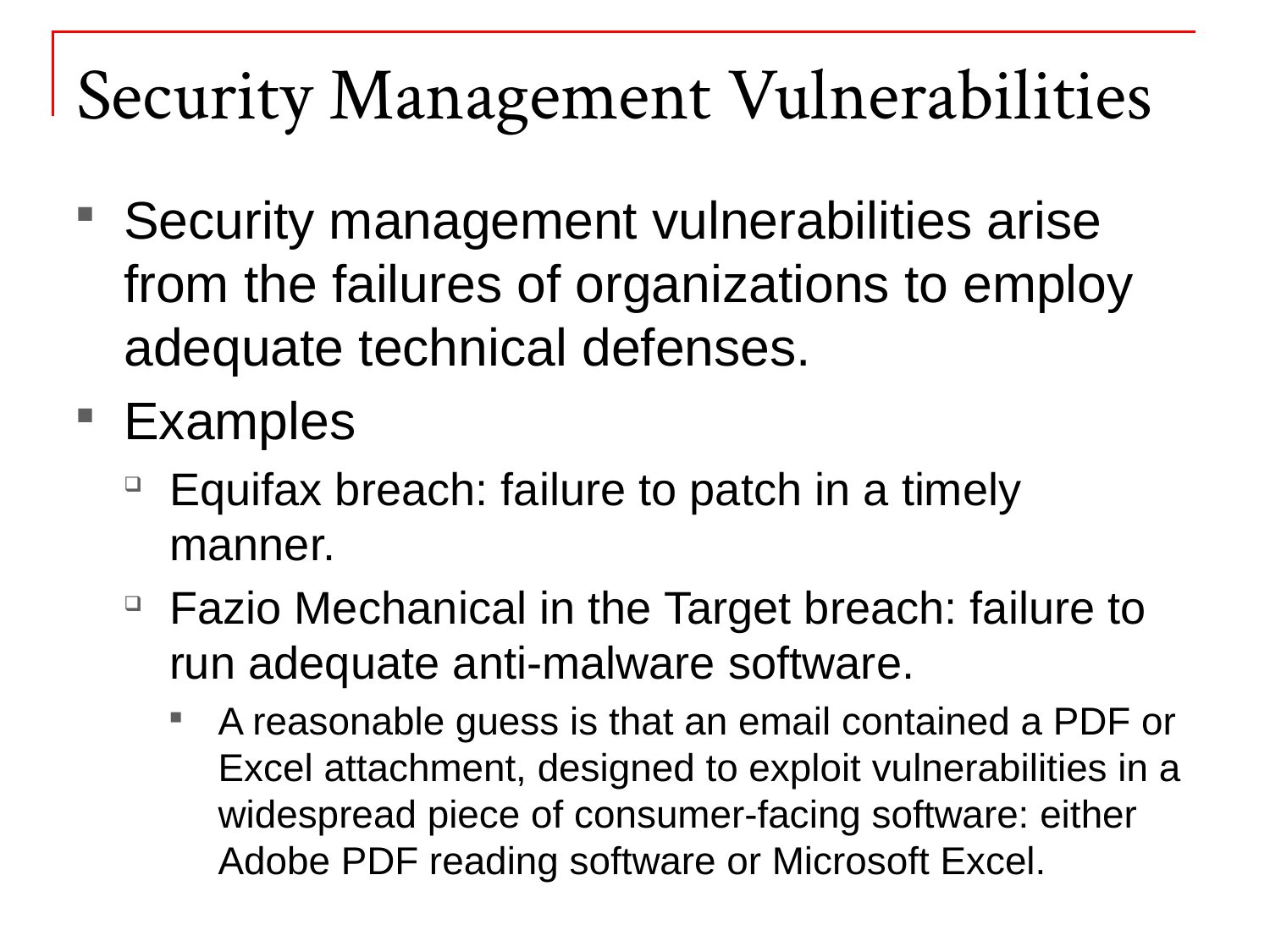

# Security Management Vulnerabilities
Security management vulnerabilities arise from the failures of organizations to employ adequate technical defenses.
Examples
Equifax breach: failure to patch in a timely manner.
Fazio Mechanical in the Target breach: failure to run adequate anti-malware software.
A reasonable guess is that an email contained a PDF or Excel attachment, designed to exploit vulnerabilities in a widespread piece of consumer-facing software: either Adobe PDF reading software or Microsoft Excel.